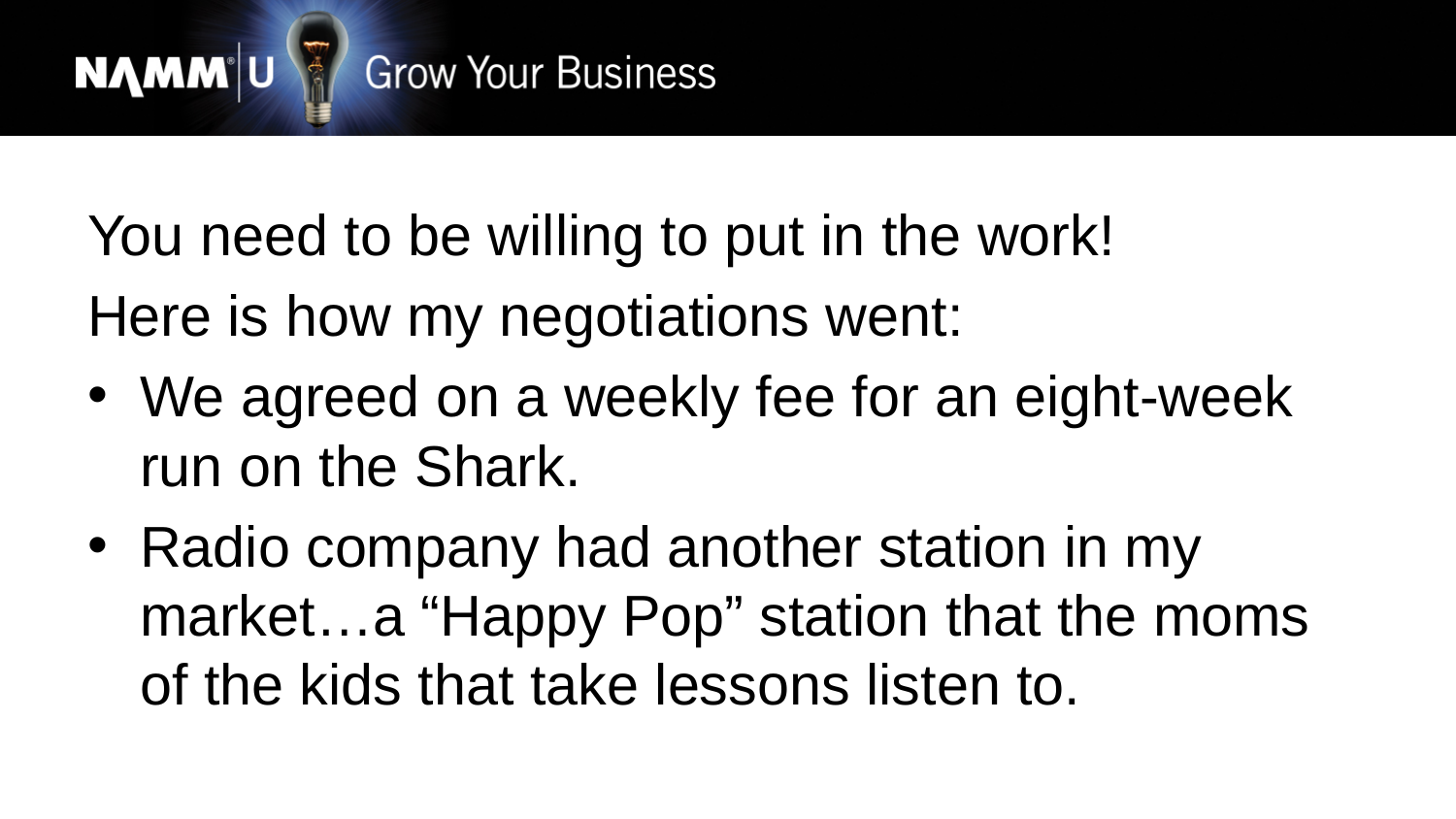

You need to be willing to put in the work!
Here is how my negotiations went:
We agreed on a weekly fee for an eight-week run on the Shark.
Radio company had another station in my market…a “Happy Pop” station that the moms of the kids that take lessons listen to.